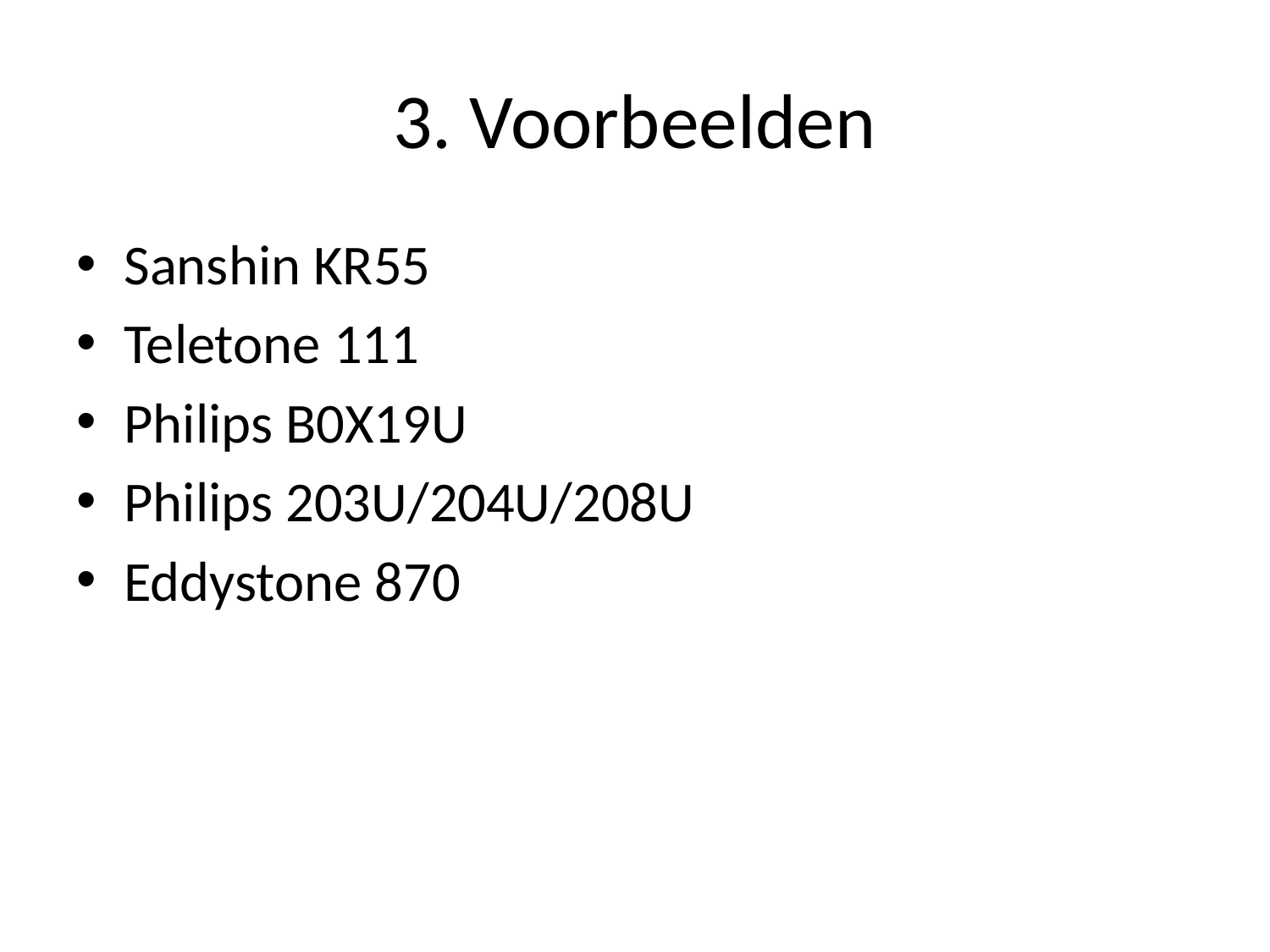

# 3. Voorbeelden
Sanshin KR55
Teletone 111
Philips B0X19U
Philips 203U/204U/208U
Eddystone 870